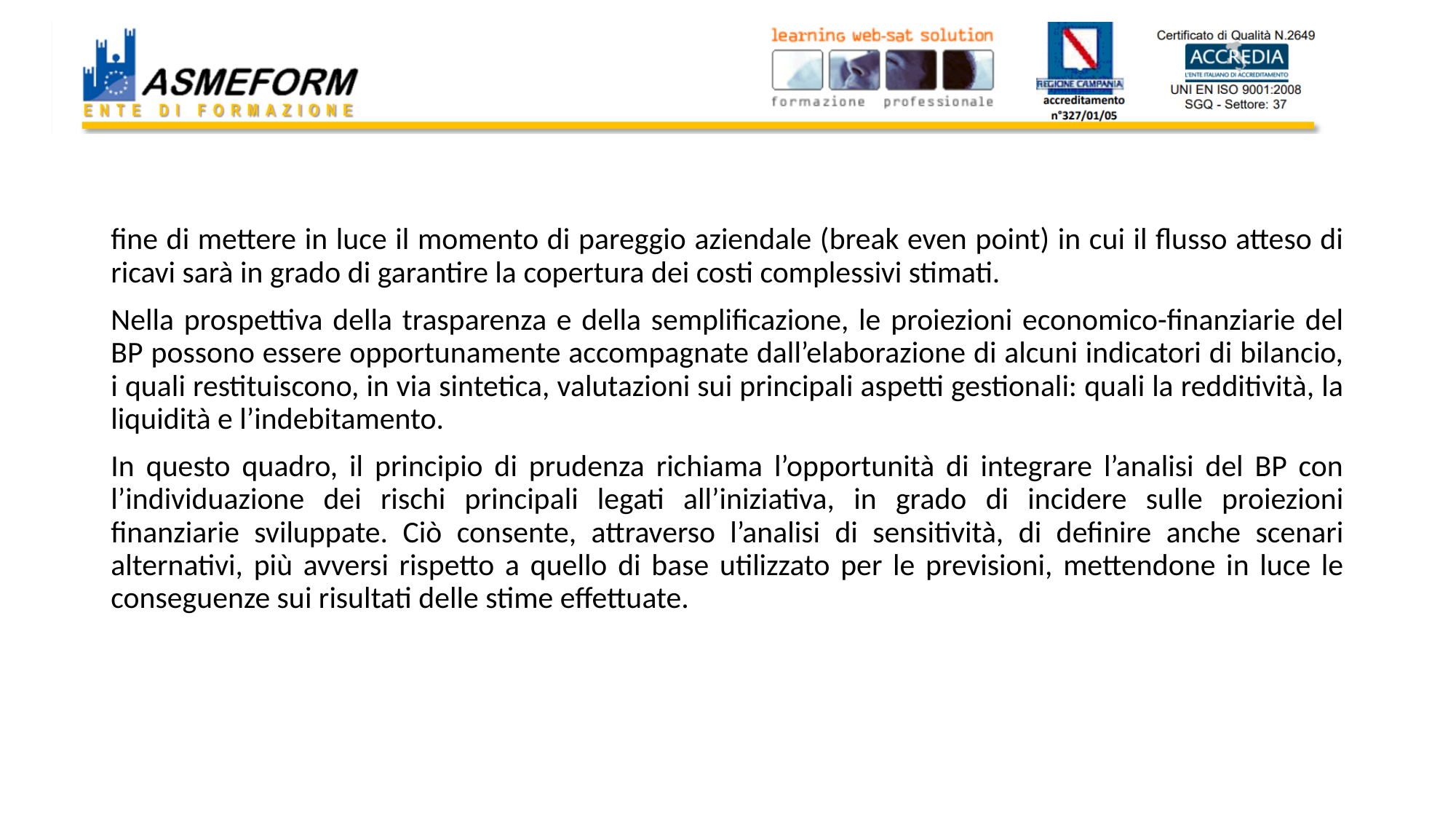

#

fine di mettere in luce il momento di pareggio aziendale (break even point) in cui il flusso atteso di ricavi sarà in grado di garantire la copertura dei costi complessivi stimati.
Nella prospettiva della trasparenza e della semplificazione, le proiezioni economico-finanziarie del BP possono essere opportunamente accompagnate dall’elaborazione di alcuni indicatori di bilancio, i quali restituiscono, in via sintetica, valutazioni sui principali aspetti gestionali: quali la redditività, la liquidità e l’indebitamento.
In questo quadro, il principio di prudenza richiama l’opportunità di integrare l’analisi del BP con l’individuazione dei rischi principali legati all’iniziativa, in grado di incidere sulle proiezioni finanziarie sviluppate. Ciò consente, attraverso l’analisi di sensitività, di definire anche scenari alternativi, più avversi rispetto a quello di base utilizzato per le previsioni, mettendone in luce le conseguenze sui risultati delle stime effettuate.